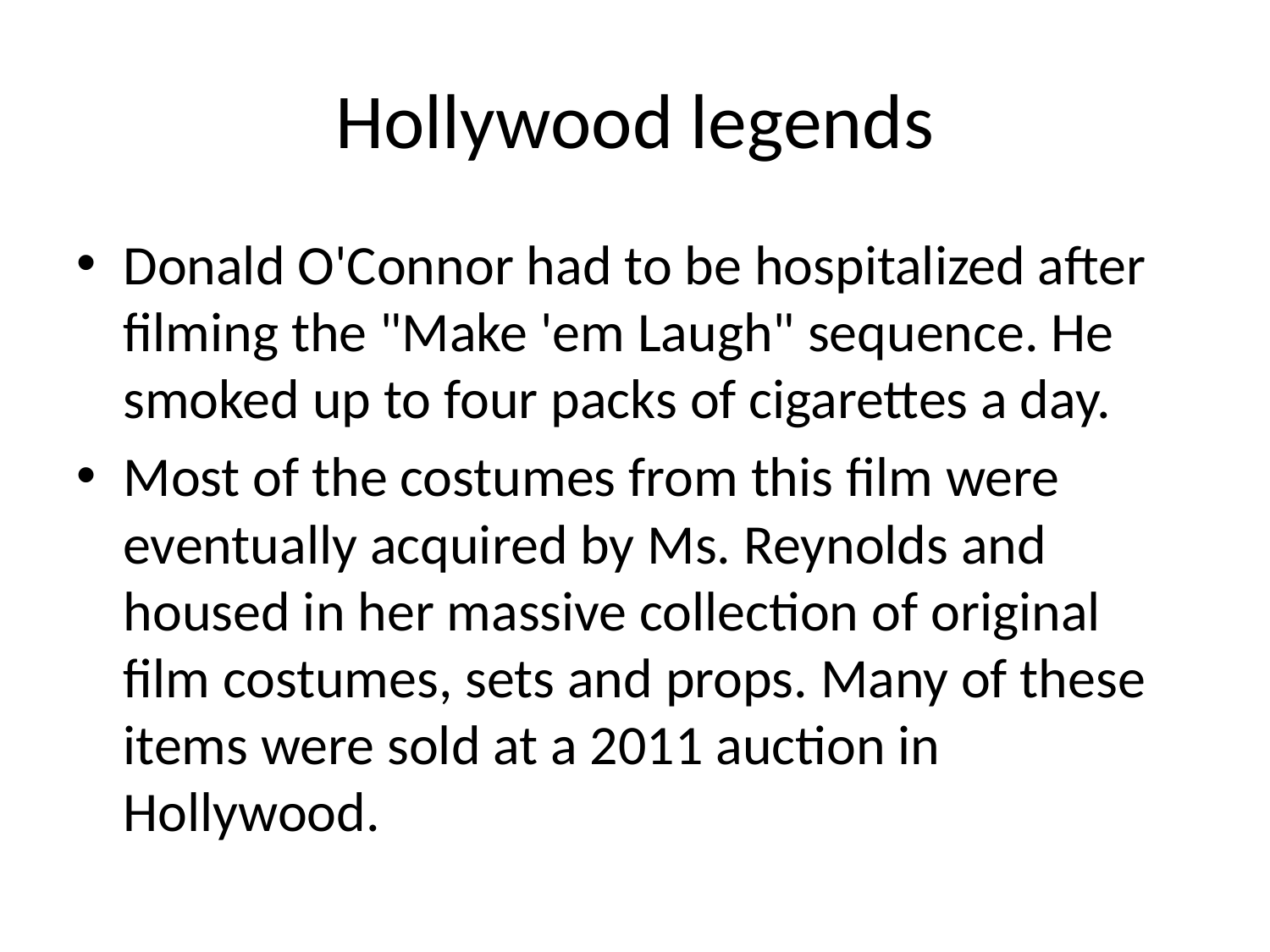

# Hollywood legends
Donald O'Connor had to be hospitalized after filming the "Make 'em Laugh" sequence. He smoked up to four packs of cigarettes a day.
Most of the costumes from this film were eventually acquired by Ms. Reynolds and housed in her massive collection of original film costumes, sets and props. Many of these items were sold at a 2011 auction in Hollywood.